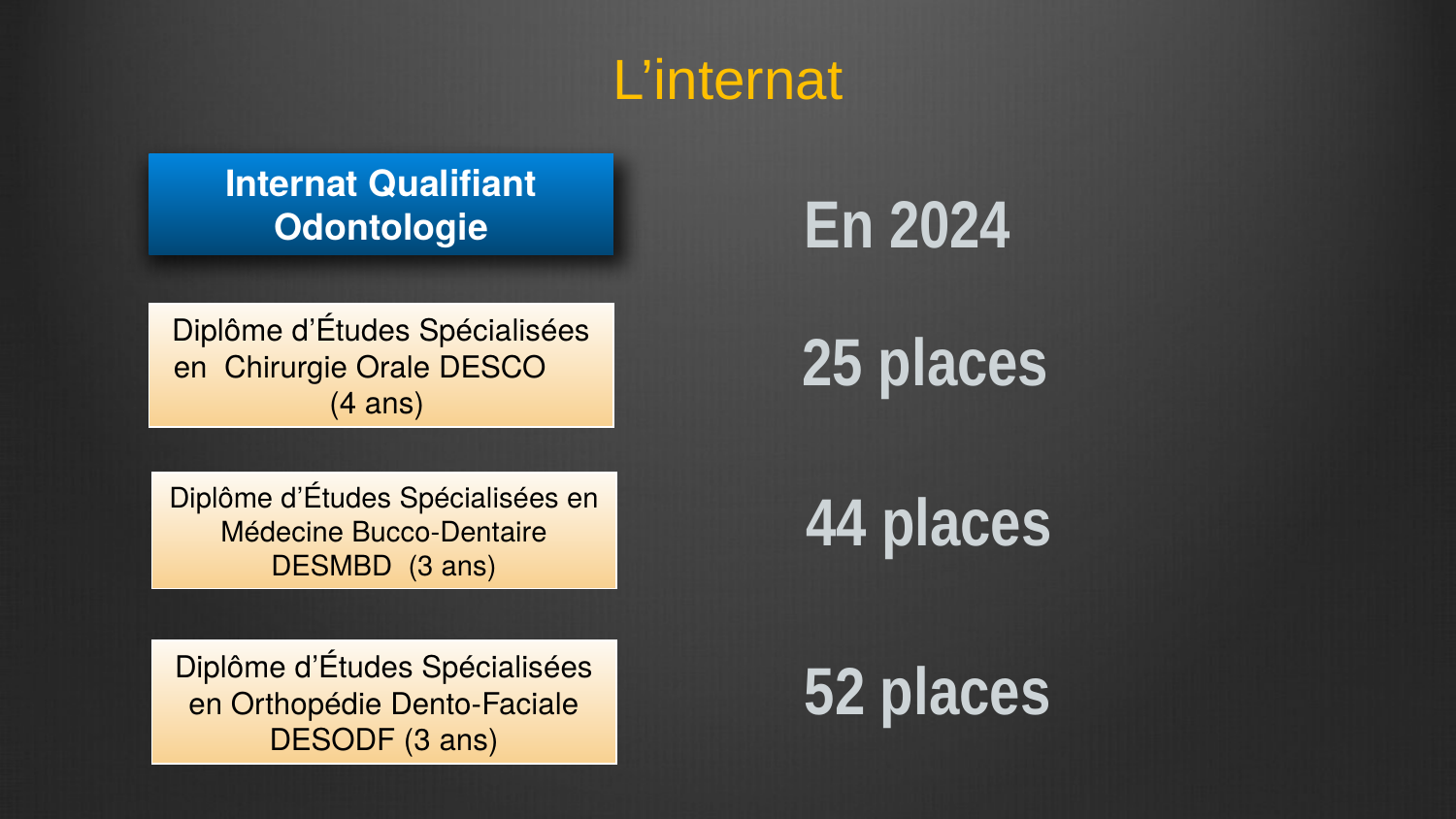

# L’internat
Internat Qualifiant Odontologie
En 2024
Diplôme d’Études Spécialisées en  Chirurgie Orale DESCO      (4 ans)
25 places
44 places
Diplôme d’Études Spécialisées en Médecine Bucco-Dentaire DESMBD  (3 ans)
Diplôme d’Études Spécialisées en Orthopédie Dento-Faciale DESODF (3 ans)
52 places